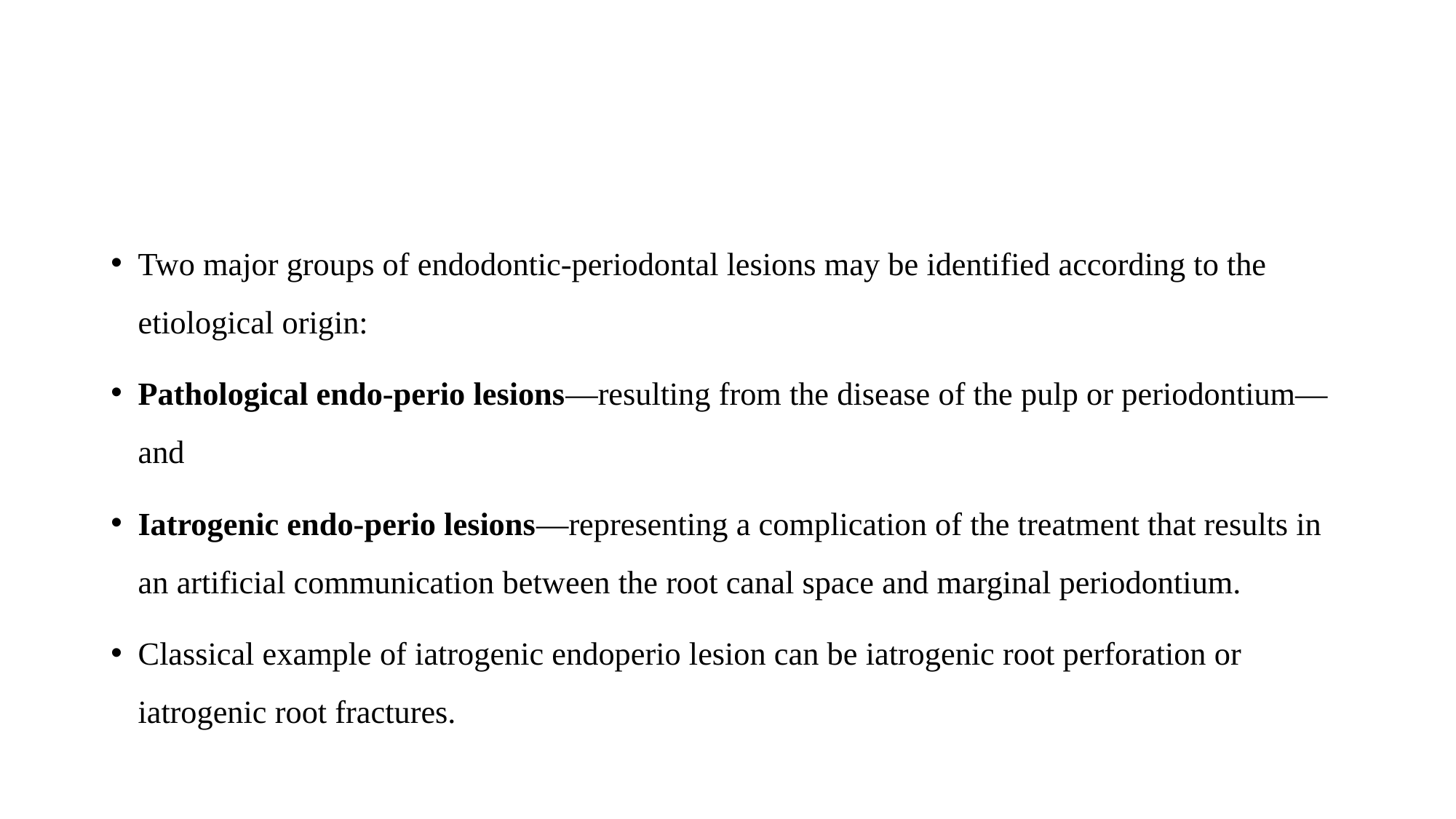

#
Two major groups of endodontic-periodontal lesions may be identified according to the etiological origin:
Pathological endo-perio lesions—resulting from the disease of the pulp or periodontium—and
Iatrogenic endo-perio lesions—representing a complication of the treatment that results in an artificial communication between the root canal space and marginal periodontium.
Classical example of iatrogenic endoperio lesion can be iatrogenic root perforation or iatrogenic root fractures.